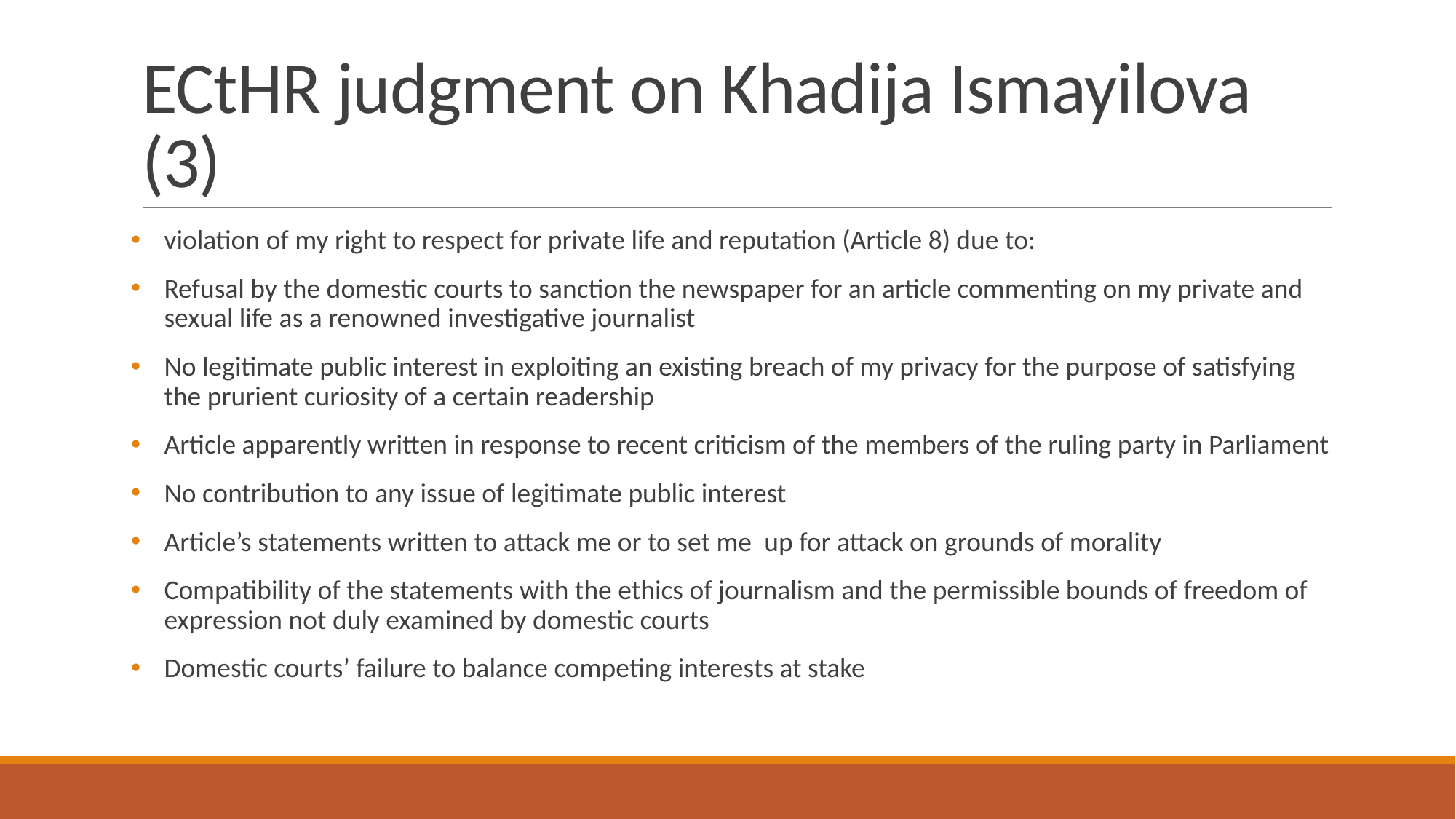

# ECtHR judgment on Khadija Ismayilova (3)
violation of my right to respect for private life and reputation (Article 8) due to:
Refusal by the domestic courts to sanction the newspaper for an article commenting on my private and sexual life as a renowned investigative journalist
No legitimate public interest in exploiting an existing breach of my privacy for the purpose of satisfying the prurient curiosity of a certain readership
Article apparently written in response to recent criticism of the members of the ruling party in Parliament
No contribution to any issue of legitimate public interest
Article’s statements written to attack me or to set me  up for attack on grounds of morality
Compatibility of the statements with the ethics of journalism and the permissible bounds of freedom of expression not duly examined by domestic courts
Domestic courts’ failure to balance competing interests at stake